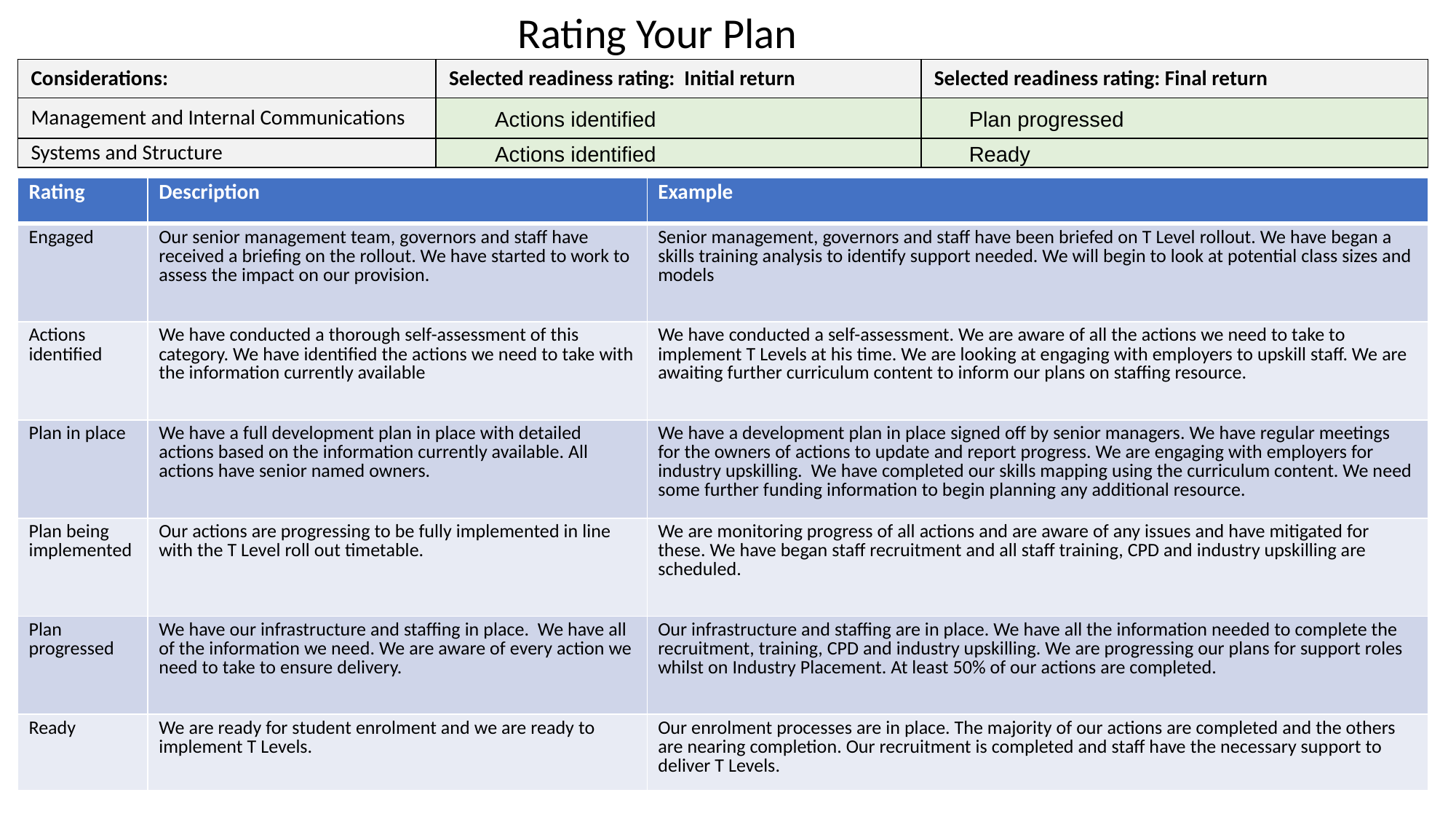

Rating Your Plan
| Considerations: | Selected readiness rating: Initial return | Selected readiness rating: Final return |
| --- | --- | --- |
| Management and Internal Communications | Actions identified | Plan progressed |
| Systems and Structure | Actions identified | Ready |
| Rating | Description | Example |
| --- | --- | --- |
| Engaged | Our senior management team, governors and staff have received a briefing on the rollout. We have started to work to assess the impact on our provision. | Senior management, governors and staff have been briefed on T Level rollout. We have began a skills training analysis to identify support needed. We will begin to look at potential class sizes and models |
| Actions identified | We have conducted a thorough self-assessment of this category. We have identified the actions we need to take with the information currently available | We have conducted a self-assessment. We are aware of all the actions we need to take to implement T Levels at his time. We are looking at engaging with employers to upskill staff. We are awaiting further curriculum content to inform our plans on staffing resource. |
| Plan in place | We have a full development plan in place with detailed actions based on the information currently available. All actions have senior named owners. | We have a development plan in place signed off by senior managers. We have regular meetings for the owners of actions to update and report progress. We are engaging with employers for industry upskilling. We have completed our skills mapping using the curriculum content. We need some further funding information to begin planning any additional resource. |
| Plan being implemented | Our actions are progressing to be fully implemented in line with the T Level roll out timetable. | We are monitoring progress of all actions and are aware of any issues and have mitigated for these. We have began staff recruitment and all staff training, CPD and industry upskilling are scheduled. |
| Plan progressed | We have our infrastructure and staffing in place. We have all of the information we need. We are aware of every action we need to take to ensure delivery. | Our infrastructure and staffing are in place. We have all the information needed to complete the recruitment, training, CPD and industry upskilling. We are progressing our plans for support roles whilst on Industry Placement. At least 50% of our actions are completed. |
| Ready | We are ready for student enrolment and we are ready to implement T Levels. | Our enrolment processes are in place. The majority of our actions are completed and the others are nearing completion. Our recruitment is completed and staff have the necessary support to deliver T Levels. |
7